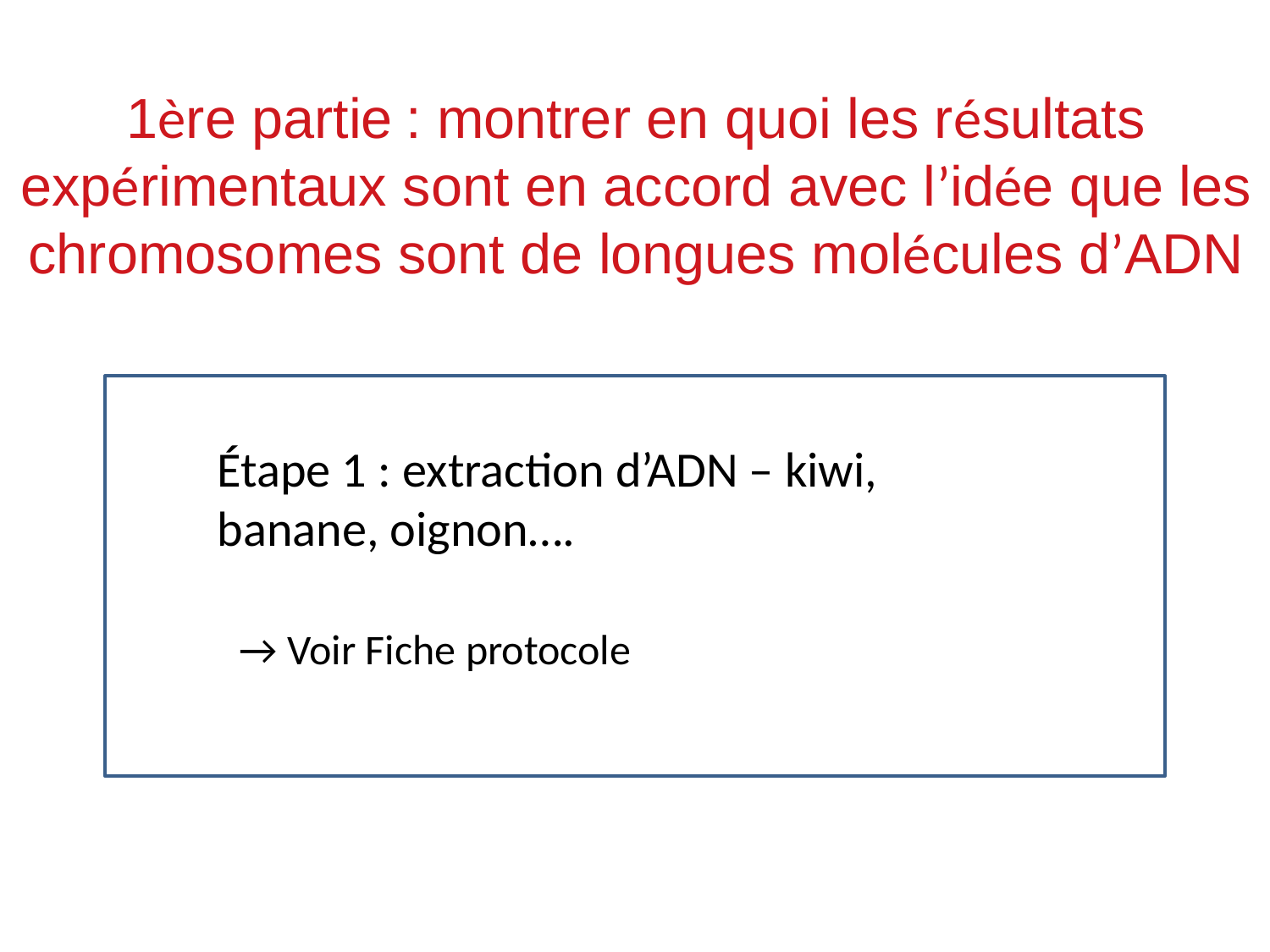

1ère partie : montrer en quoi les résultats expérimentaux sont en accord avec l’idée que les chromosomes sont de longues molécules d’ADN

Étape 1 : extraction d’ADN – kiwi, banane, oignon….
→ Voir Fiche protocole